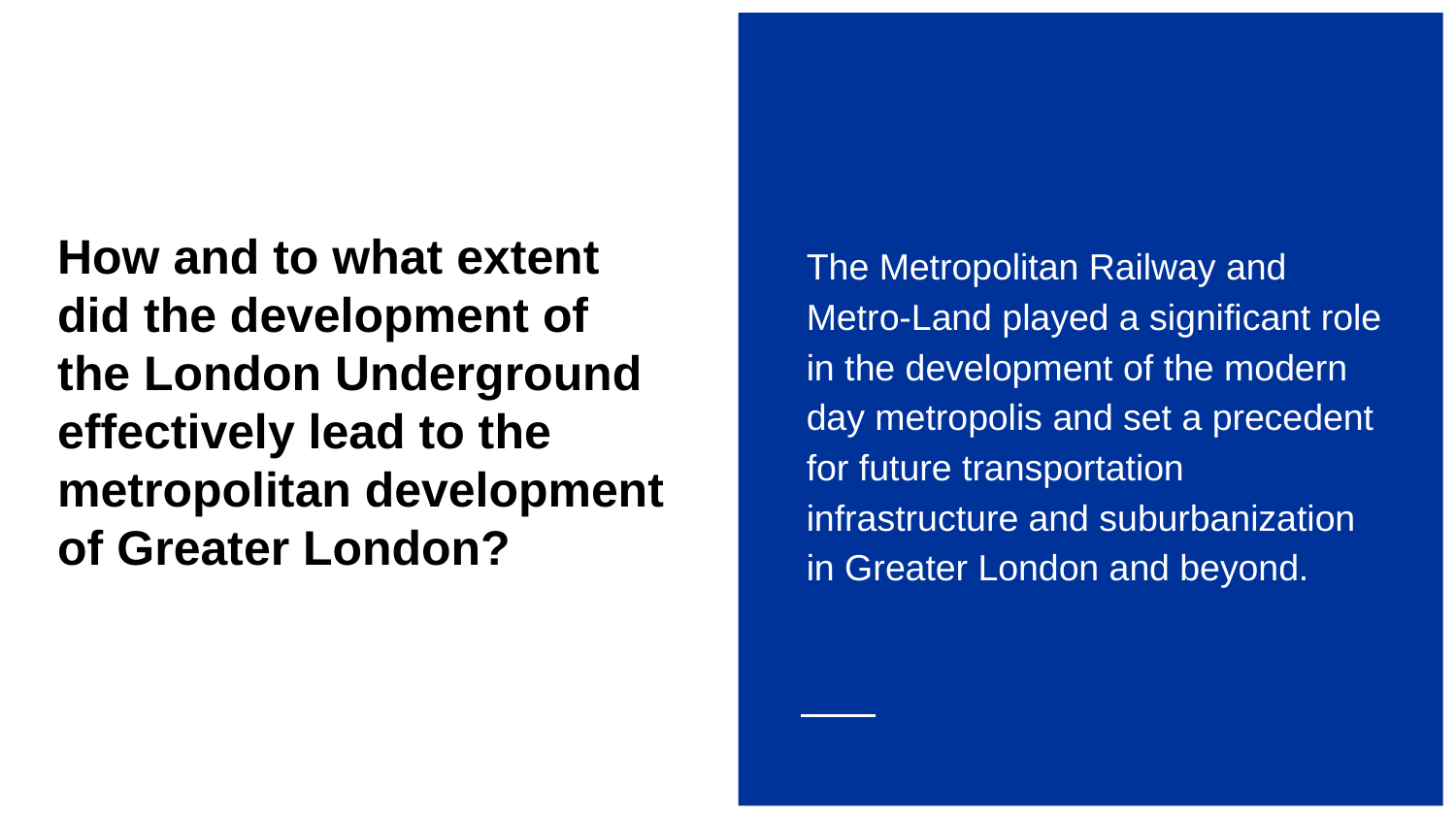

The Metropolitan Railway and Metro-Land played a significant role in the development of the modern day metropolis and set a precedent for future transportation infrastructure and suburbanization in Greater London and beyond.

# How and to what extent did the development of the London Underground effectively lead to the metropolitan development of Greater London?